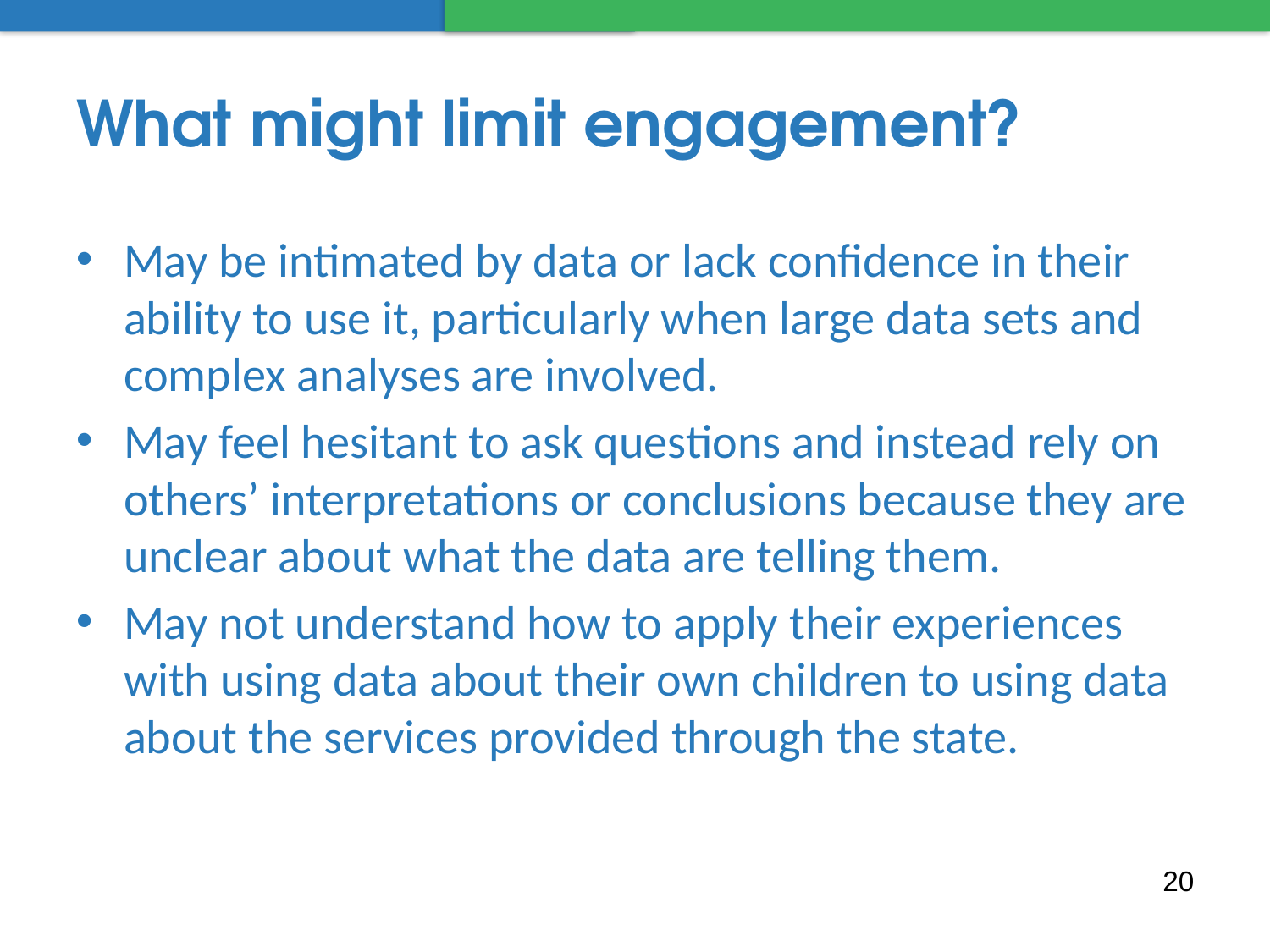

# What might limit engagement?
May be intimated by data or lack confidence in their ability to use it, particularly when large data sets and complex analyses are involved.
May feel hesitant to ask questions and instead rely on others’ interpretations or conclusions because they are unclear about what the data are telling them.
May not understand how to apply their experiences with using data about their own children to using data about the services provided through the state.
20